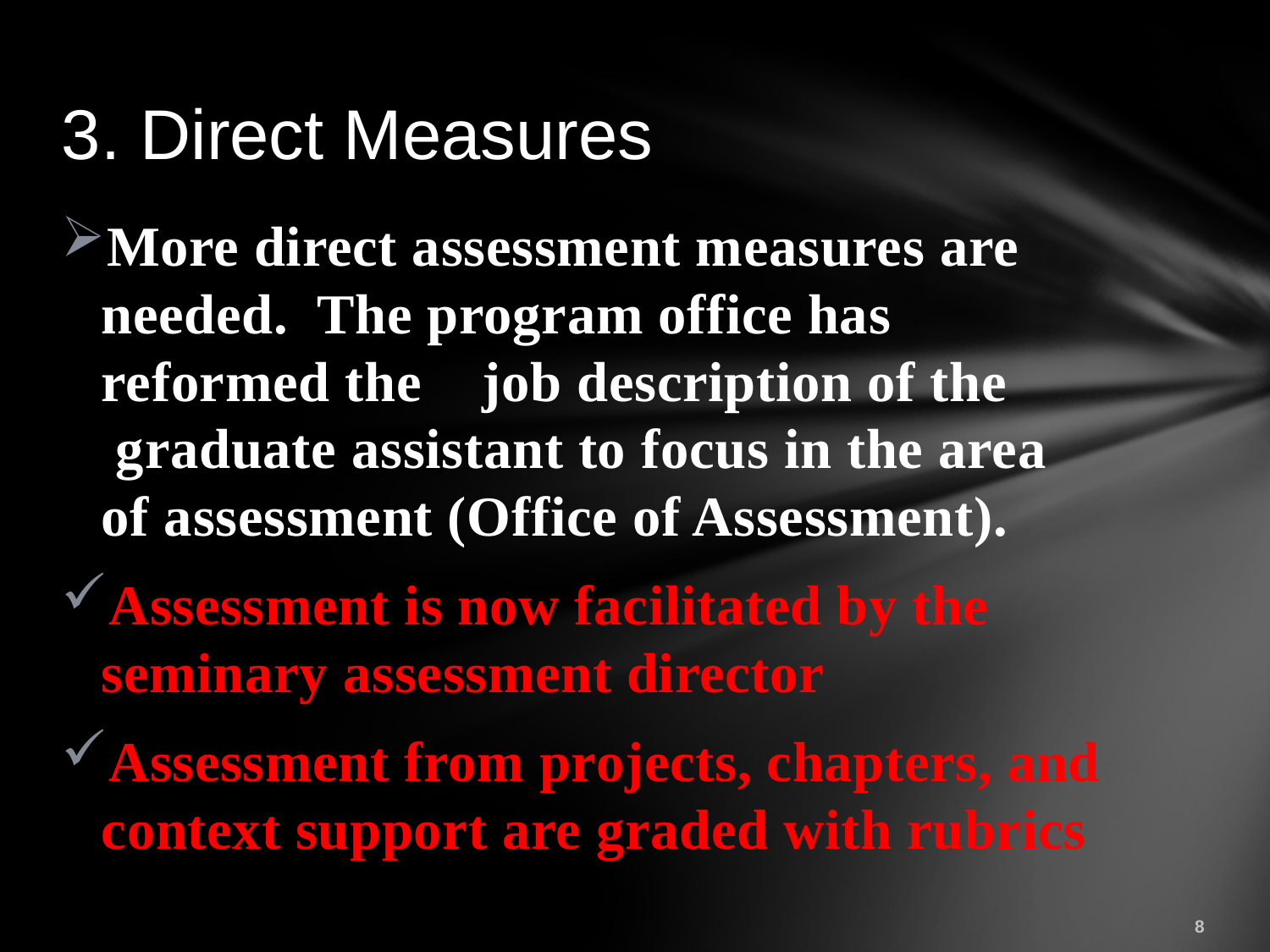

# 3. Direct Measures
More direct assessment measures are needed.  The program office has reformed the 	job description of the        graduate assistant to focus in the area of assessment (Office of Assessment).
Assessment is now facilitated by the seminary assessment director
Assessment from projects, chapters, and context support are graded with rubrics
8